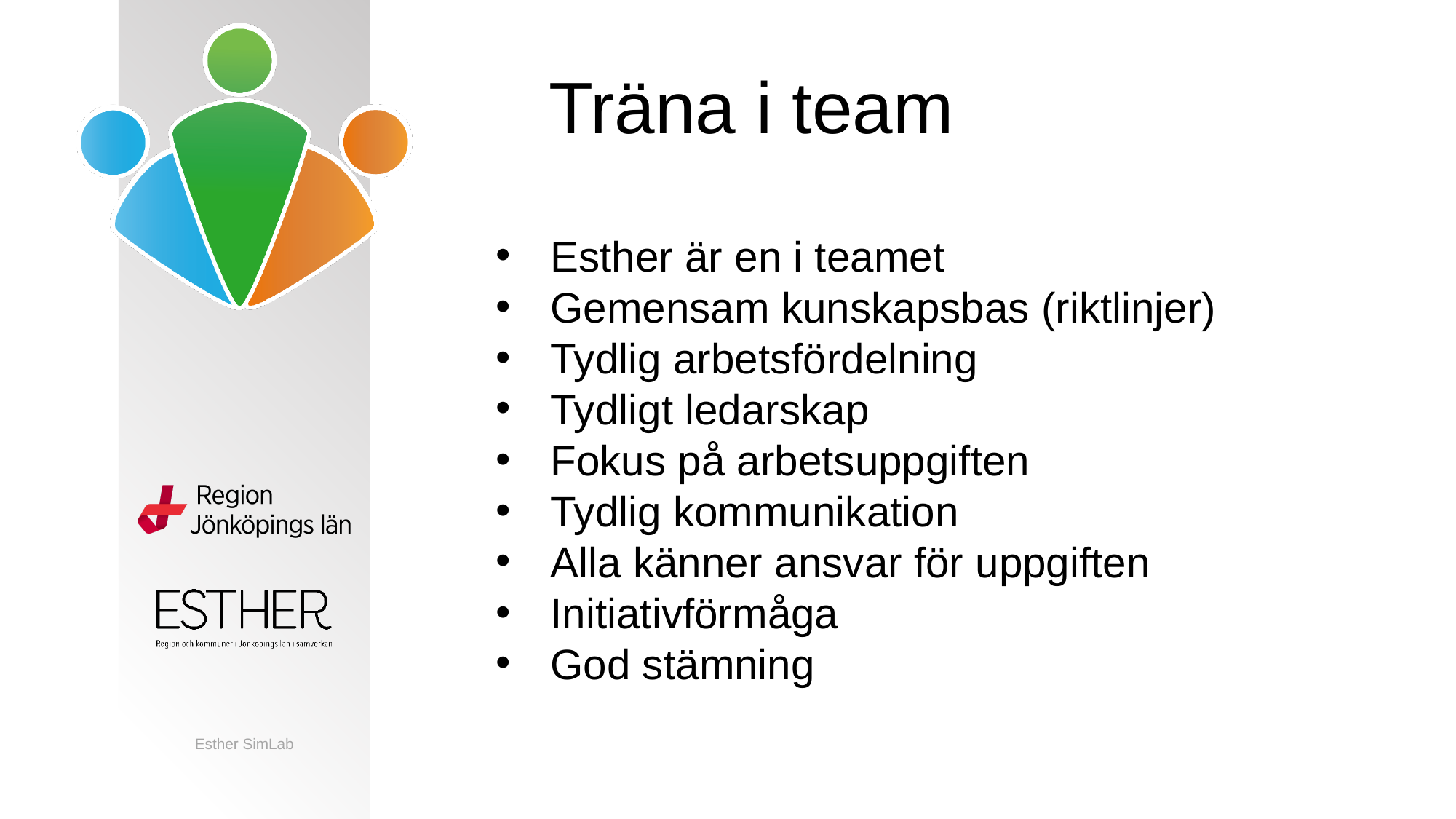

Träna i team
Esther är en i teamet
Gemensam kunskapsbas (riktlinjer)
Tydlig arbetsfördelning
Tydligt ledarskap
Fokus på arbetsuppgiften
Tydlig kommunikation
Alla känner ansvar för uppgiften
Initiativförmåga
God stämning